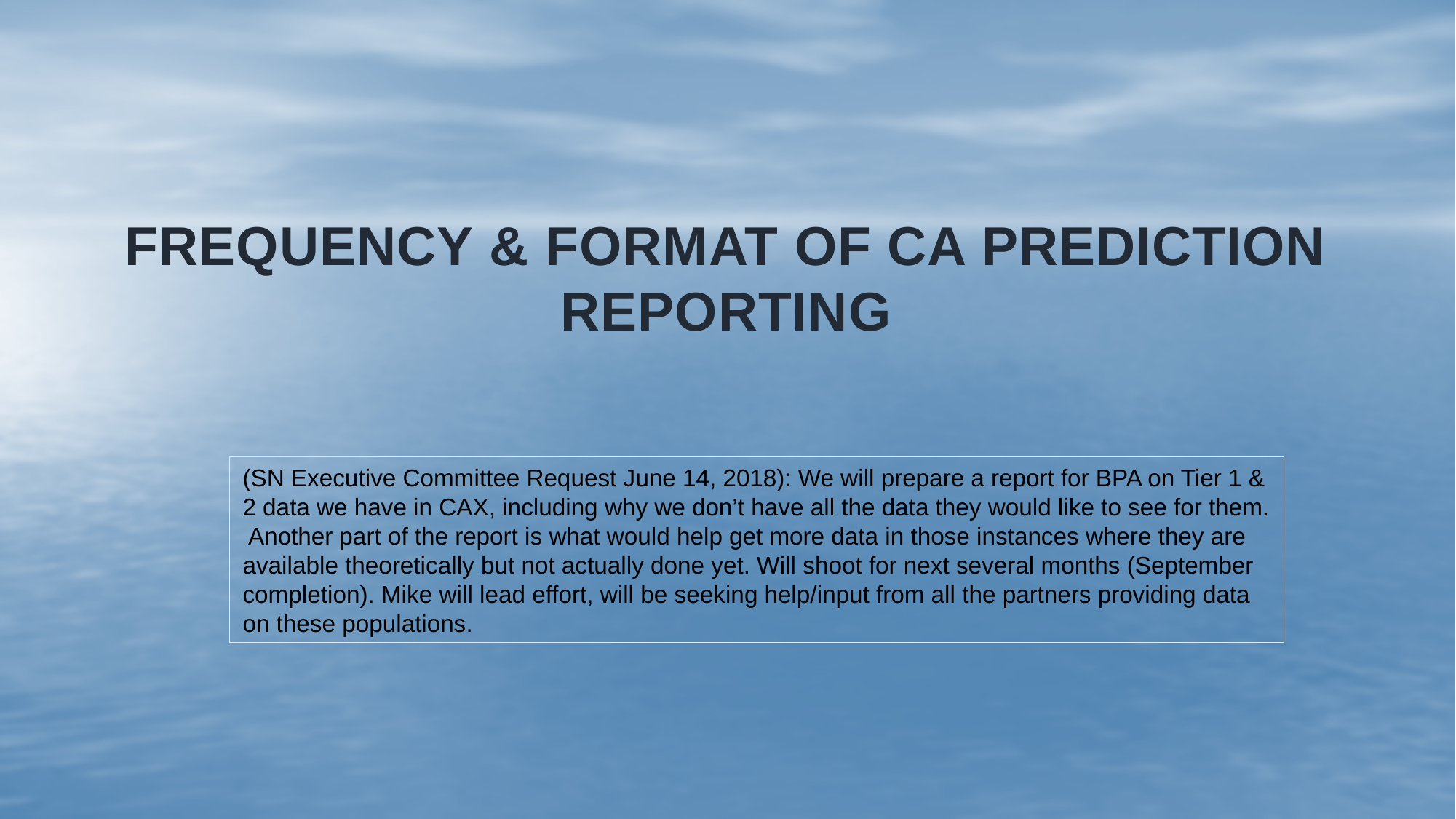

# Frequency & Format of CA Prediction Reporting
(SN Executive Committee Request June 14, 2018): We will prepare a report for BPA on Tier 1 & 2 data we have in CAX, including why we don’t have all the data they would like to see for them.  Another part of the report is what would help get more data in those instances where they are available theoretically but not actually done yet. Will shoot for next several months (September completion). Mike will lead effort, will be seeking help/input from all the partners providing data on these populations.